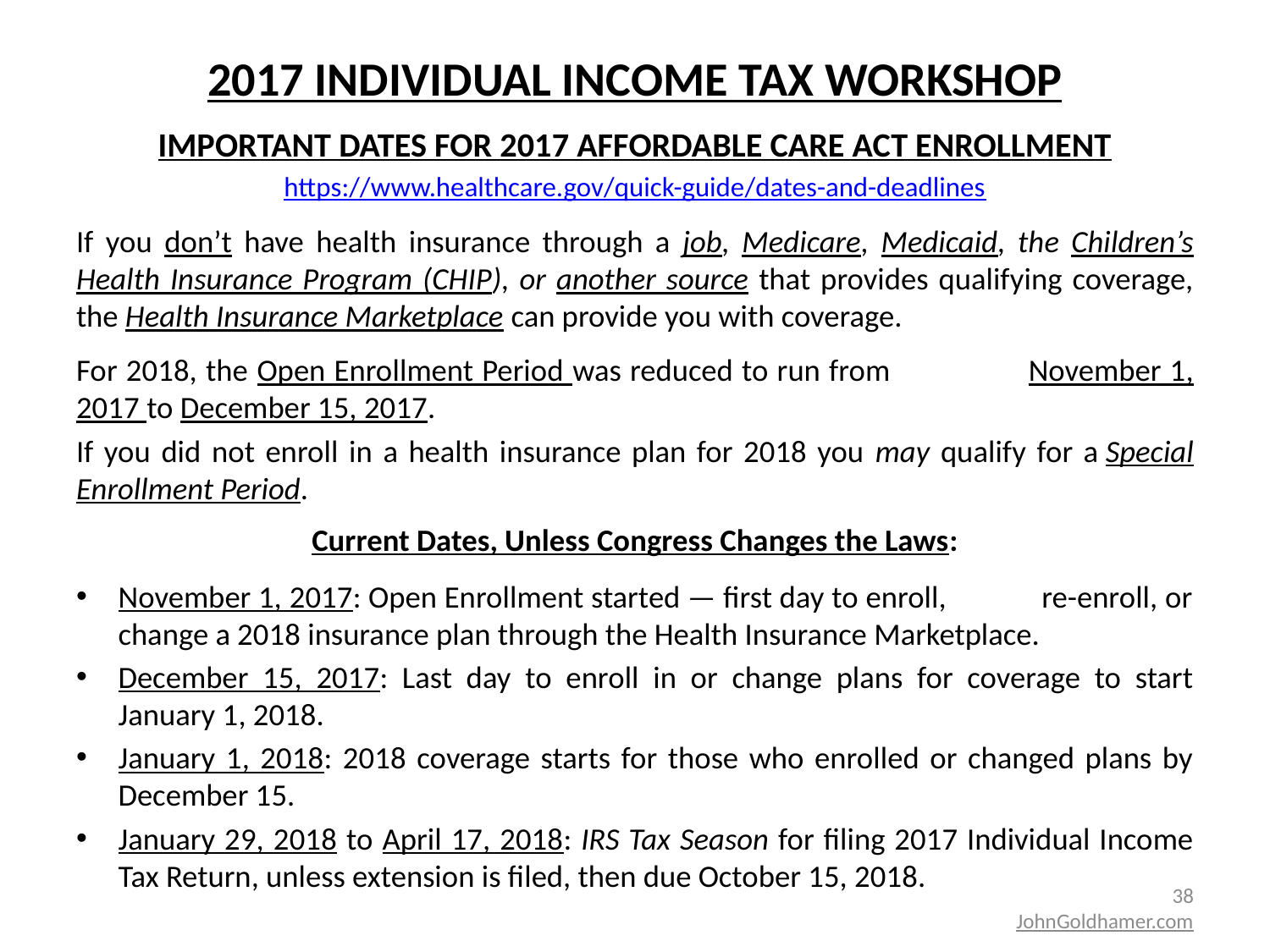

# 2017 INDIVIDUAL INCOME TAX WORKSHOP
IMPORTANT DATES FOR 2017 AFFORDABLE CARE ACT ENROLLMENT
https://www.healthcare.gov/quick-guide/dates-and-deadlines

If you don’t have health insurance through a job, Medicare, Medicaid, the Children’s Health Insurance Program (CHIP), or another source that provides qualifying coverage, the Health Insurance Marketplace can provide you with coverage.

For 2018, the Open Enrollment Period was reduced to run from                November 1, 2017 to December 15, 2017.
If you did not enroll in a health insurance plan for 2018 you may qualify for a Special Enrollment Period.

Current Dates, Unless Congress Changes the Laws:

November 1, 2017: Open Enrollment started — first day to enroll,             re-enroll, or change a 2018 insurance plan through the Health Insurance Marketplace.
December 15, 2017: Last day to enroll in or change plans for coverage to start January 1, 2018.
January 1, 2018: 2018 coverage starts for those who enrolled or changed plans by December 15.
January 29, 2018 to April 17, 2018: IRS Tax Season for filing 2017 Individual Income Tax Return, unless extension is filed, then due October 15, 2018.
38
JohnGoldhamer.com